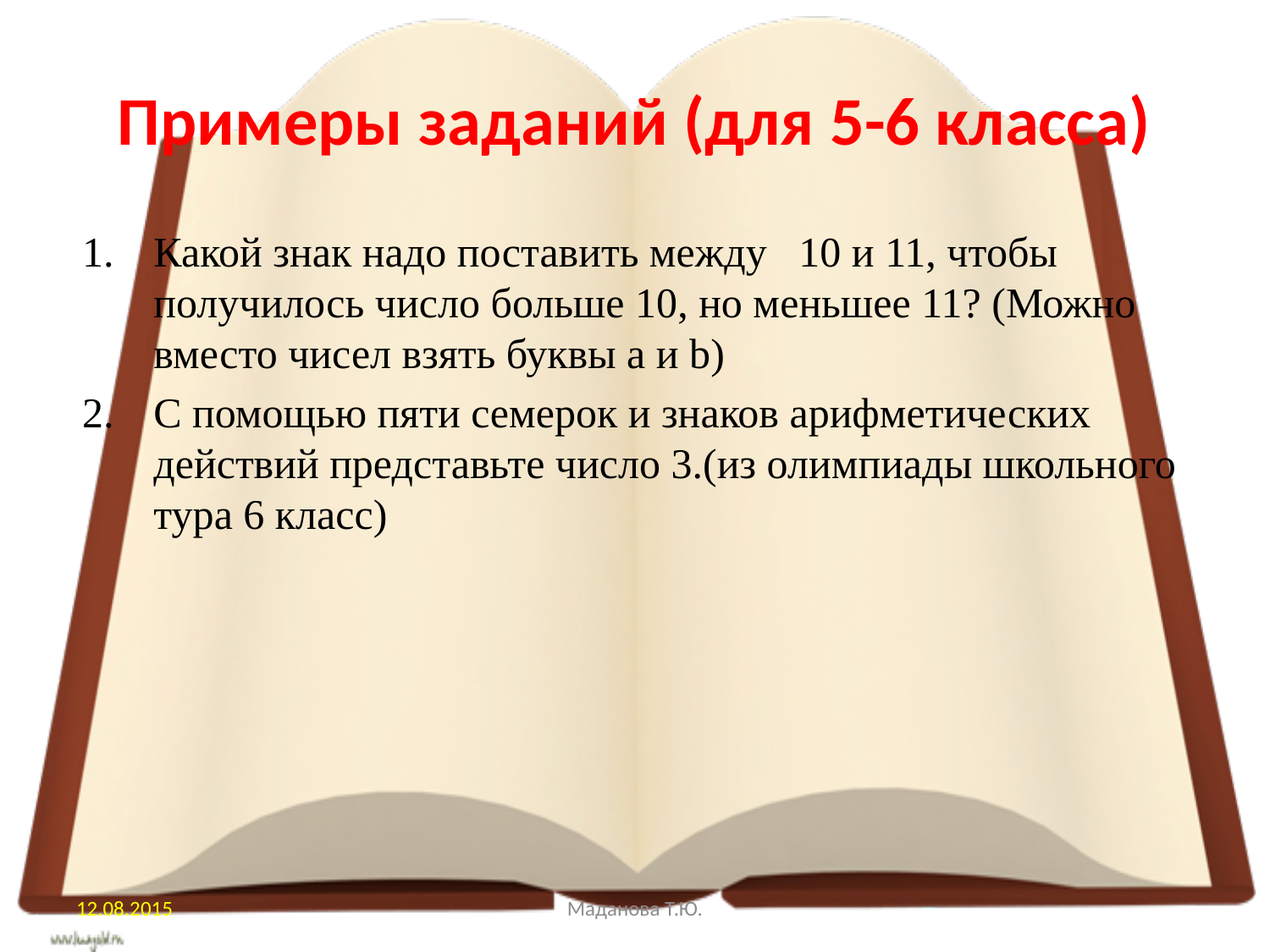

# Примеры заданий (для 5-6 класса)
Какой знак надо поставить между   10 и 11, чтобы получилось число больше 10, но меньшее 11? (Можно вместо чисел взять буквы a и b)
С помощью пяти семерок и знаков арифметических действий представьте число 3.(из олимпиады школьного тура 6 класс)

12.08.2015
Маданова Т.Ю.